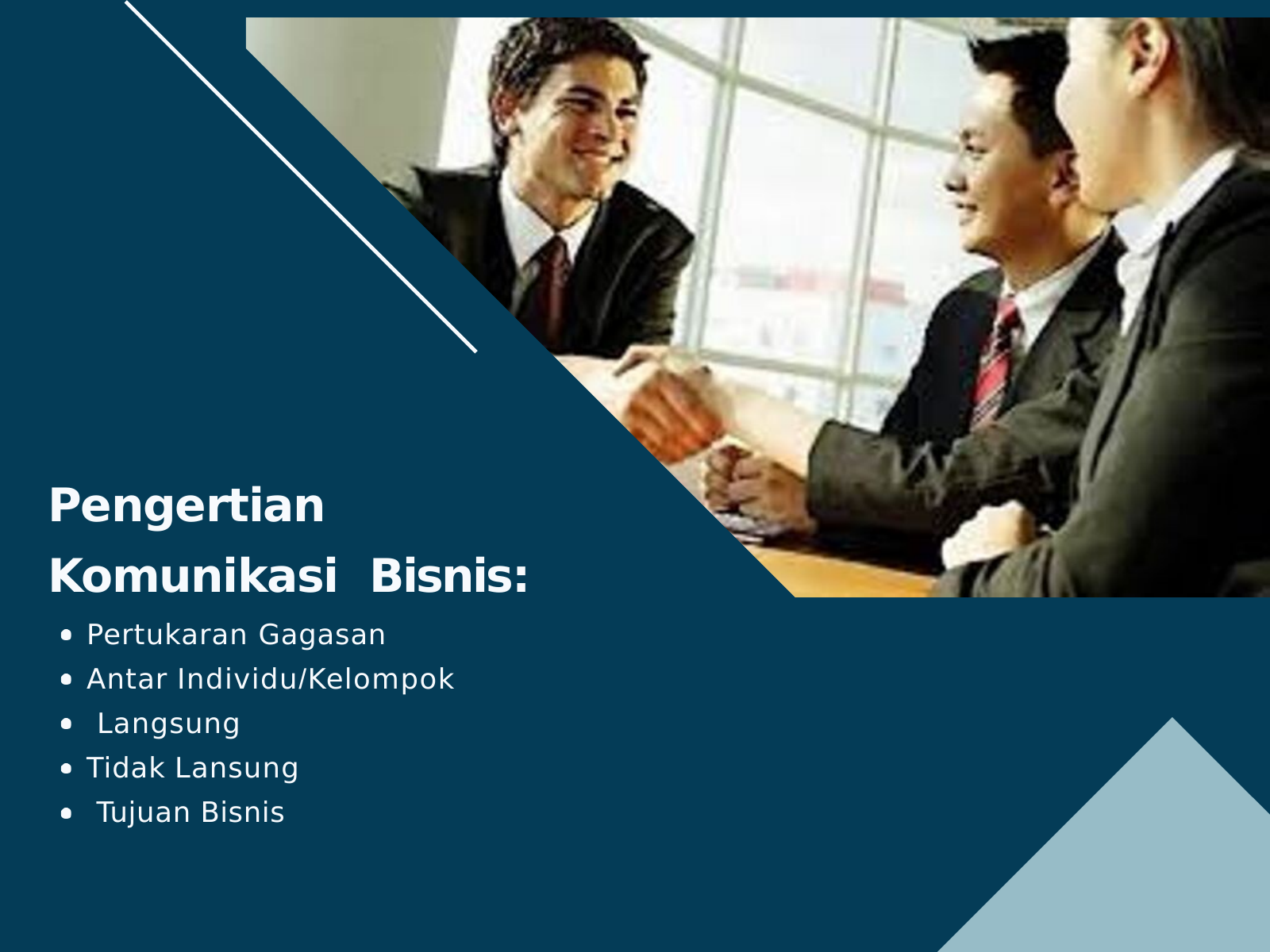

Pengertian Komunikasi  Bisnis:
Pertukaran Gagasan  Antar Individu/Kelompok  Langsung
Tidak Lansung  Tujuan Bisnis